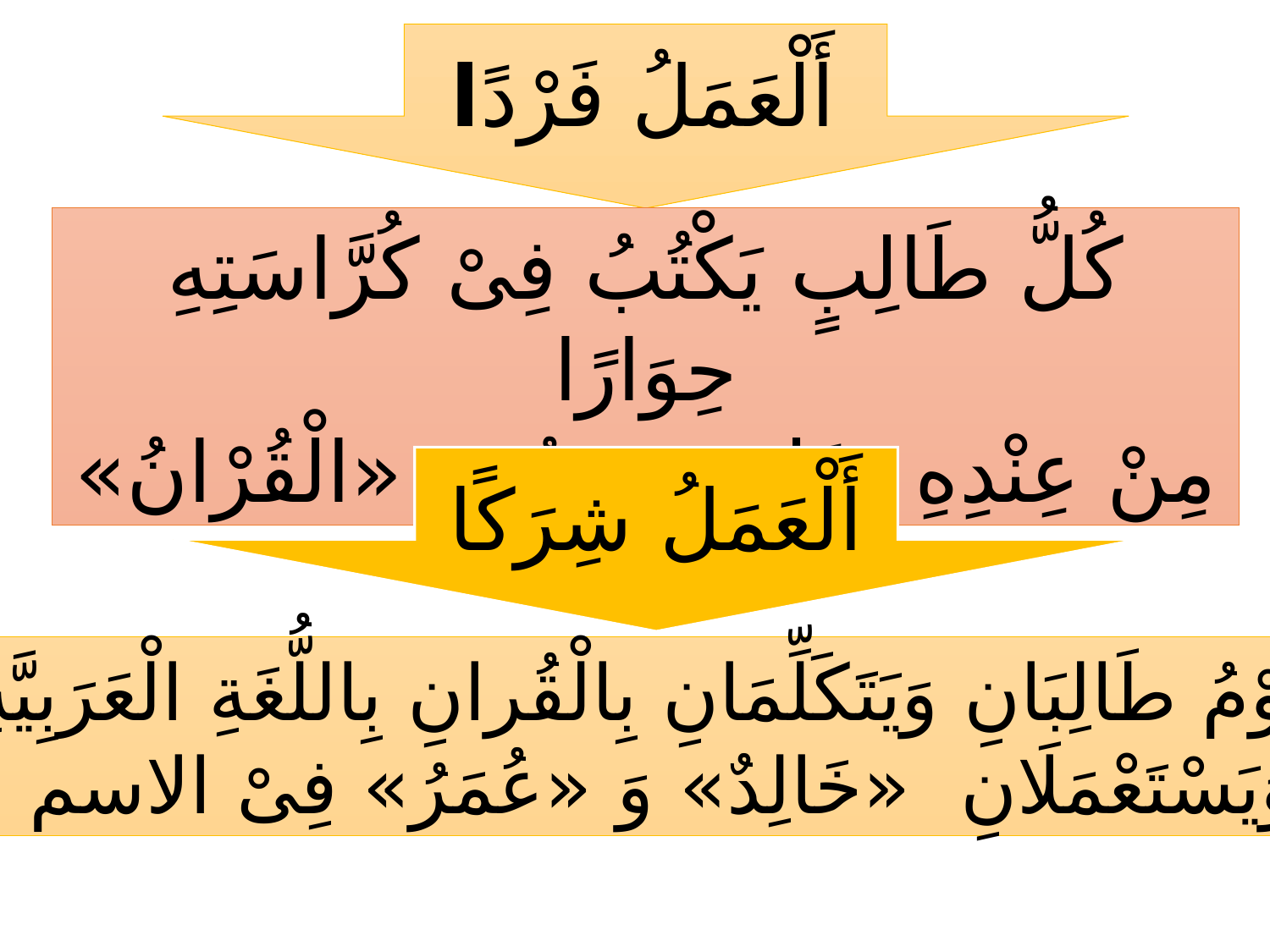

أَلْعَمَلُ فَرْدًا
كُلُّ طَالِبٍ يَكْتُبُ فِىْ كُرَّاسَتِهِ حِوَارًا
مِنْ عِنْدِهِ  عَلى مَوْضُوْعِ «الْقُرْانُ»
أَلْعَمَلُ شِرَكًا
يَقُوْمُ طَالِبَانِ وَيَتَكَلِّمَانِ بِالْقُرانِ بِاللُّغَةِ الْعَرَبِيَّةِ
وَيَسْتَعْمَلَانِ  «خَالِدٌ» وَ «عُمَرُ» فِىْ الاسم.